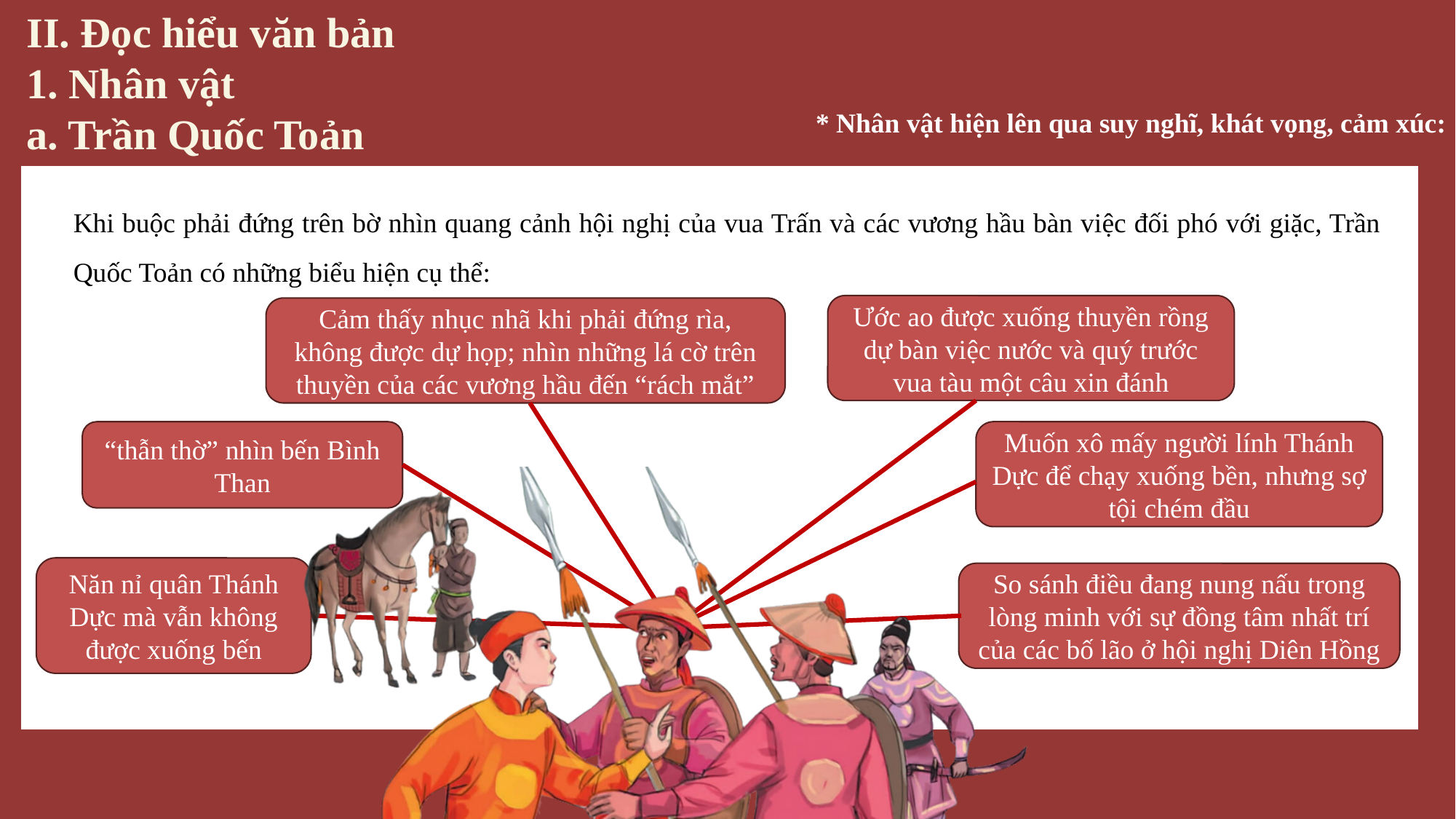

II. Đọc hiểu văn bản
1. Nhân vật
a. Trần Quốc Toản
* Nhân vật hiện lên qua suy nghĩ, khát vọng, cảm xúc:

Khi buộc phải đứng trên bờ nhìn quang cảnh hội nghị của vua Trấn và các vương hầu bàn việc đối phó với giặc, Trần Quốc Toản có những biểu hiện cụ thể:
Ước ao được xuống thuyền rồng dự bàn việc nước và quý trước vua tàu một câu xin đánh
Cảm thấy nhục nhã khi phải đứng rìa, không được dự họp; nhìn những lá cờ trên thuyền của các vương hầu đến “rách mắt”
“thẫn thờ” nhìn bến Bình Than
Muốn xô mấy người lính Thánh Dực để chạy xuống bền, nhưng sợ tội chém đầu

Năn nỉ quân Thánh Dực mà vẫn không được xuống bến
So sánh điều đang nung nấu trong lòng minh với sự đồng tâm nhất trí của các bố lão ở hội nghị Diên Hồng